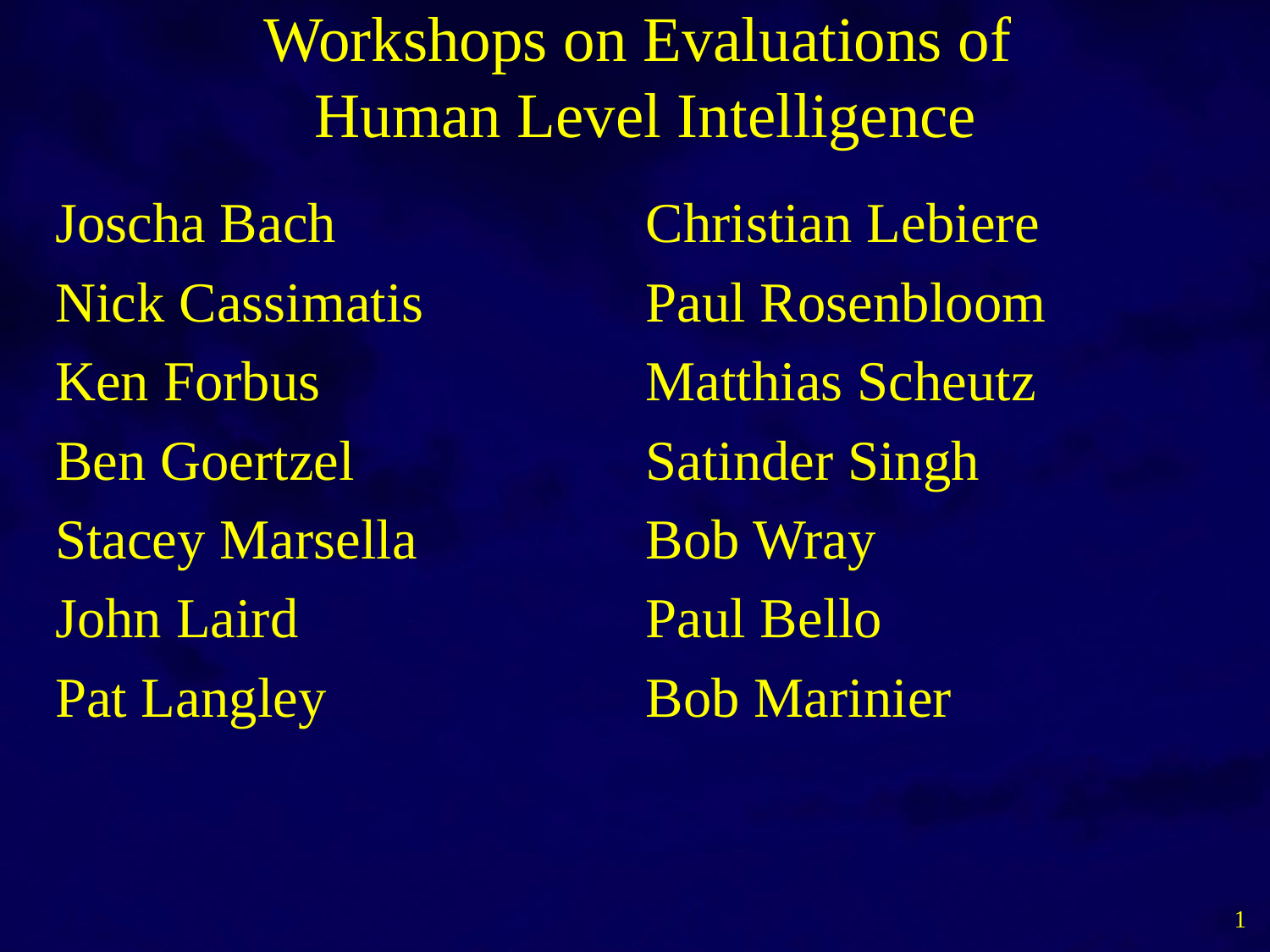

# Workshops on Evaluations of Human Level Intelligence
Joscha Bach
Nick Cassimatis
Ken Forbus
Ben Goertzel
Stacey Marsella
John Laird
Pat Langley
Christian Lebiere
Paul Rosenbloom
Matthias Scheutz
Satinder Singh
Bob Wray
Paul Bello
Bob Marinier
1